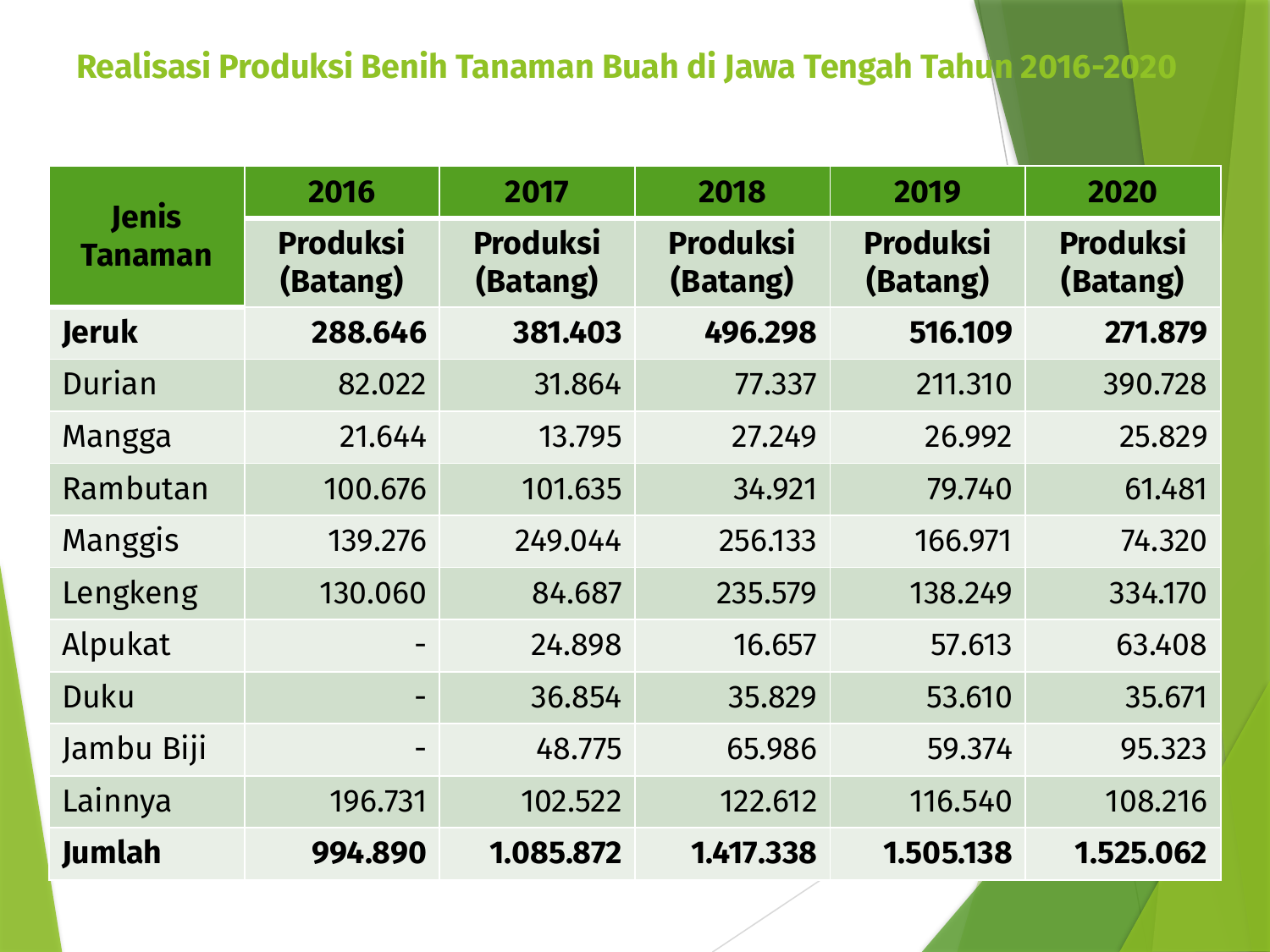

# Realisasi Produksi Benih Tanaman Buah di Jawa Tengah Tahun 2016-2020
| Jenis Tanaman | 2016 | 2017 | 2018 | 2019 | 2020 |
| --- | --- | --- | --- | --- | --- |
| Jenis Tanaman | Produksi (Batang) | Produksi (Batang) | Produksi (Batang) | Produksi (Batang) | Produksi (Batang) |
| Jeruk | 288.646 | 381.403 | 496.298 | 516.109 | 271.879 |
| Durian | 82.022 | 31.864 | 77.337 | 211.310 | 390.728 |
| Mangga | 21.644 | 13.795 | 27.249 | 26.992 | 25.829 |
| Rambutan | 100.676 | 101.635 | 34.921 | 79.740 | 61.481 |
| Manggis | 139.276 | 249.044 | 256.133 | 166.971 | 74.320 |
| Lengkeng | 130.060 | 84.687 | 235.579 | 138.249 | 334.170 |
| Alpukat | - | 24.898 | 16.657 | 57.613 | 63.408 |
| Duku | - | 36.854 | 35.829 | 53.610 | 35.671 |
| Jambu Biji | - | 48.775 | 65.986 | 59.374 | 95.323 |
| Lainnya | 196.731 | 102.522 | 122.612 | 116.540 | 108.216 |
| Jumlah | 994.890 | 1.085.872 | 1.417.338 | 1.505.138 | 1.525.062 |